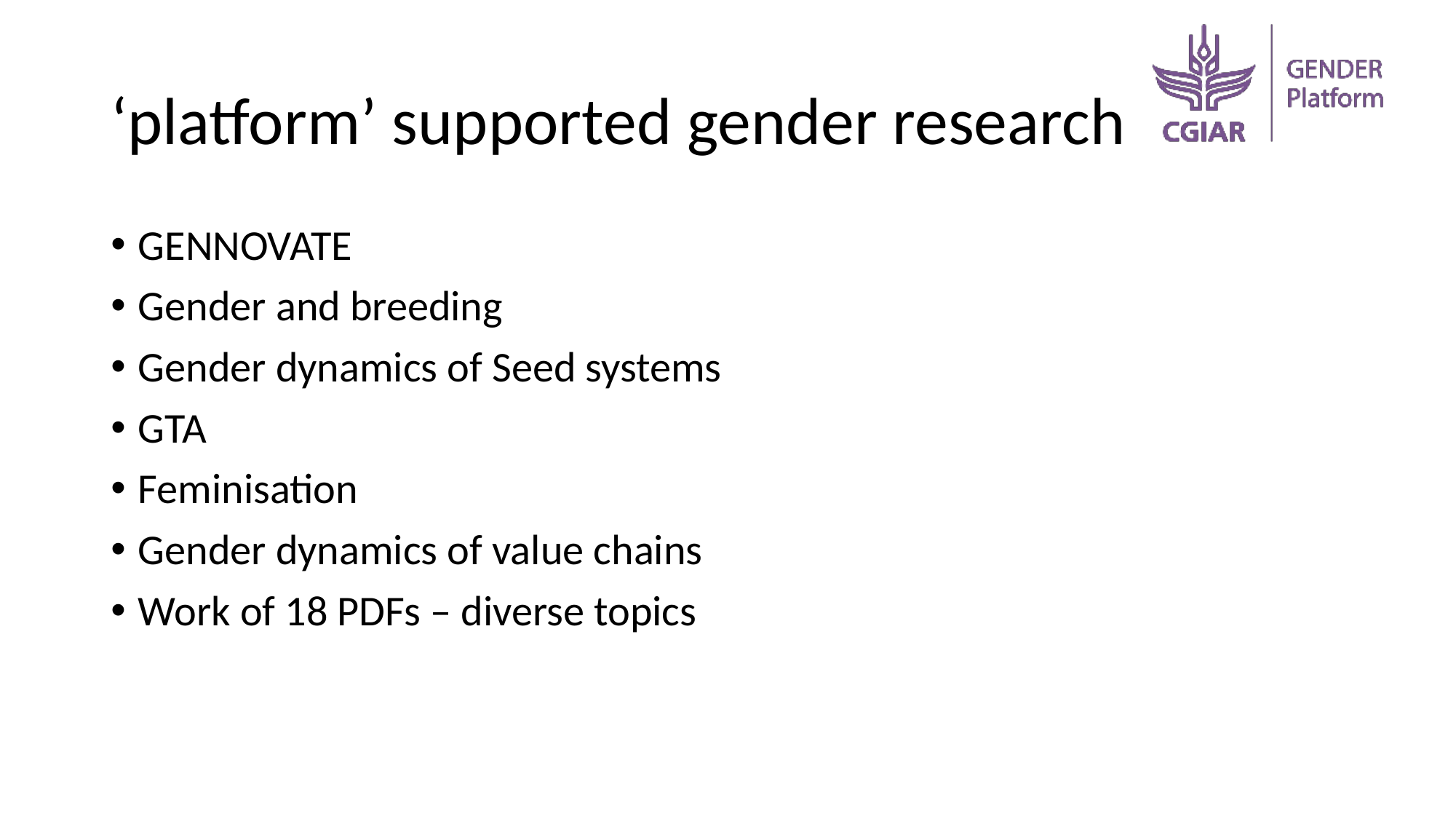

# ‘platform’ supported gender research
GENNOVATE
Gender and breeding
Gender dynamics of Seed systems
GTA
Feminisation
Gender dynamics of value chains
Work of 18 PDFs – diverse topics